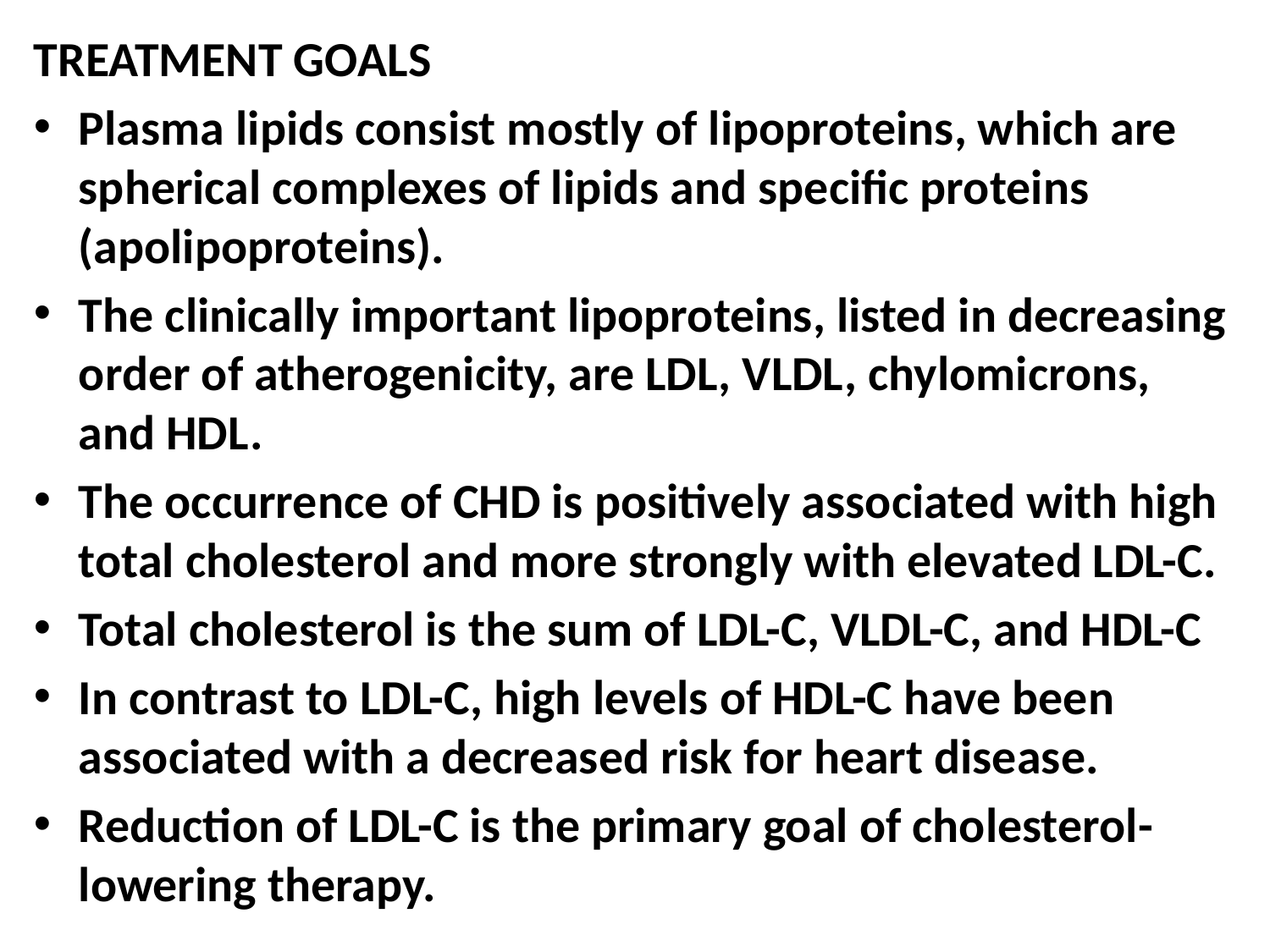

TREATMENT GOALS
Plasma lipids consist mostly of lipoproteins, which are spherical complexes of lipids and specific proteins (apolipoproteins).
The clinically important lipoproteins, listed in decreasing order of atherogenicity, are LDL, VLDL, chylomicrons, and HDL.
The occurrence of CHD is positively associated with high total cholesterol and more strongly with elevated LDL-C.
Total cholesterol is the sum of LDL-C, VLDL-C, and HDL-C
In contrast to LDL-C, high levels of HDL-C have been associated with a decreased risk for heart disease.
Reduction of LDL-C is the primary goal of cholesterol- lowering therapy.